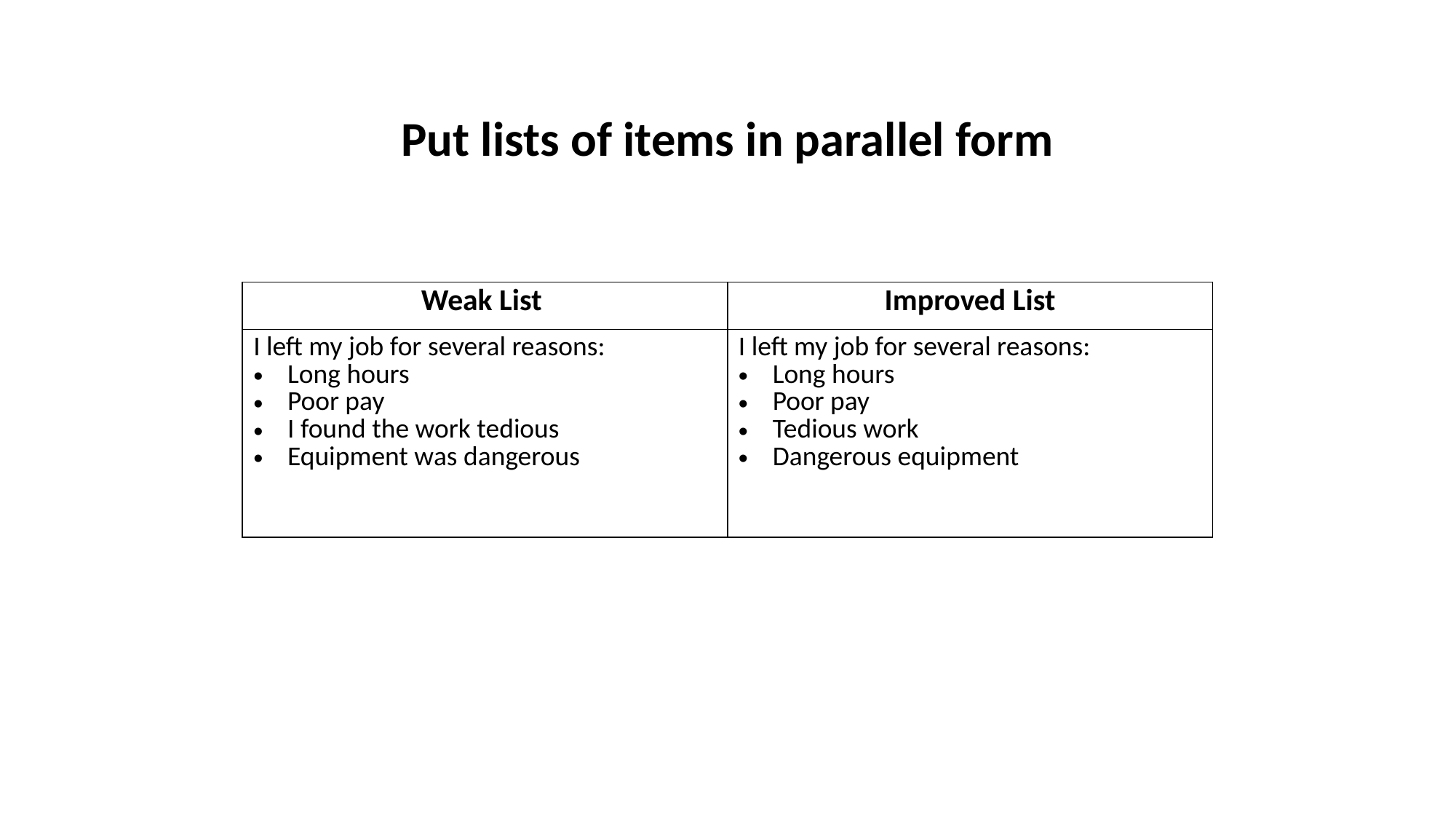

Put lists of items in parallel form
| Weak List | Improved List |
| --- | --- |
| I left my job for several reasons: Long hours Poor pay I found the work tedious Equipment was dangerous | I left my job for several reasons: Long hours Poor pay Tedious work Dangerous equipment |